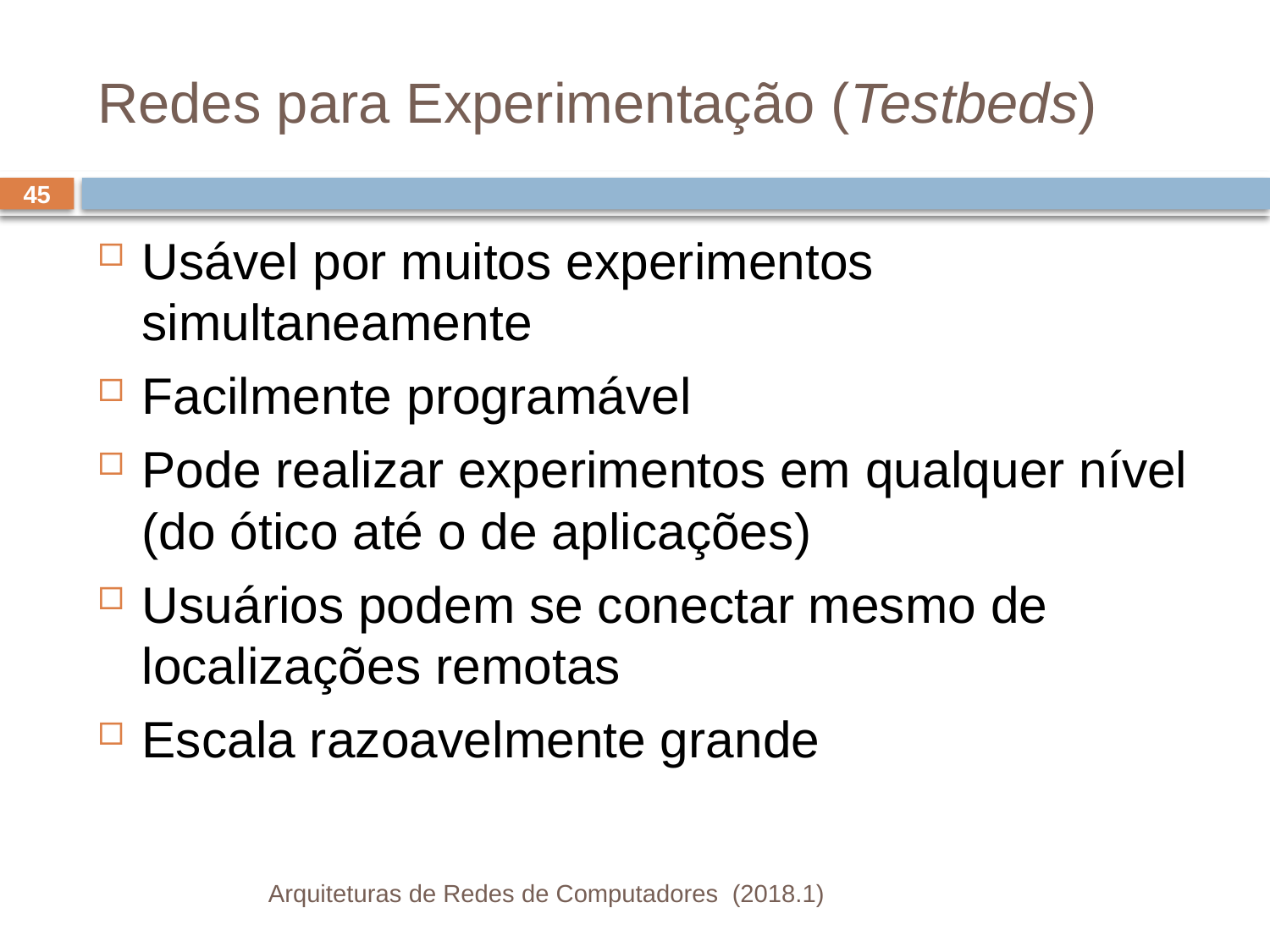

# Redes para Experimentação (Testbeds)
45
Usável por muitos experimentos simultaneamente
Facilmente programável
Pode realizar experimentos em qualquer nível (do ótico até o de aplicações)
Usuários podem se conectar mesmo de localizações remotas
Escala razoavelmente grande
Arquiteturas de Redes de Computadores  (2018.1)